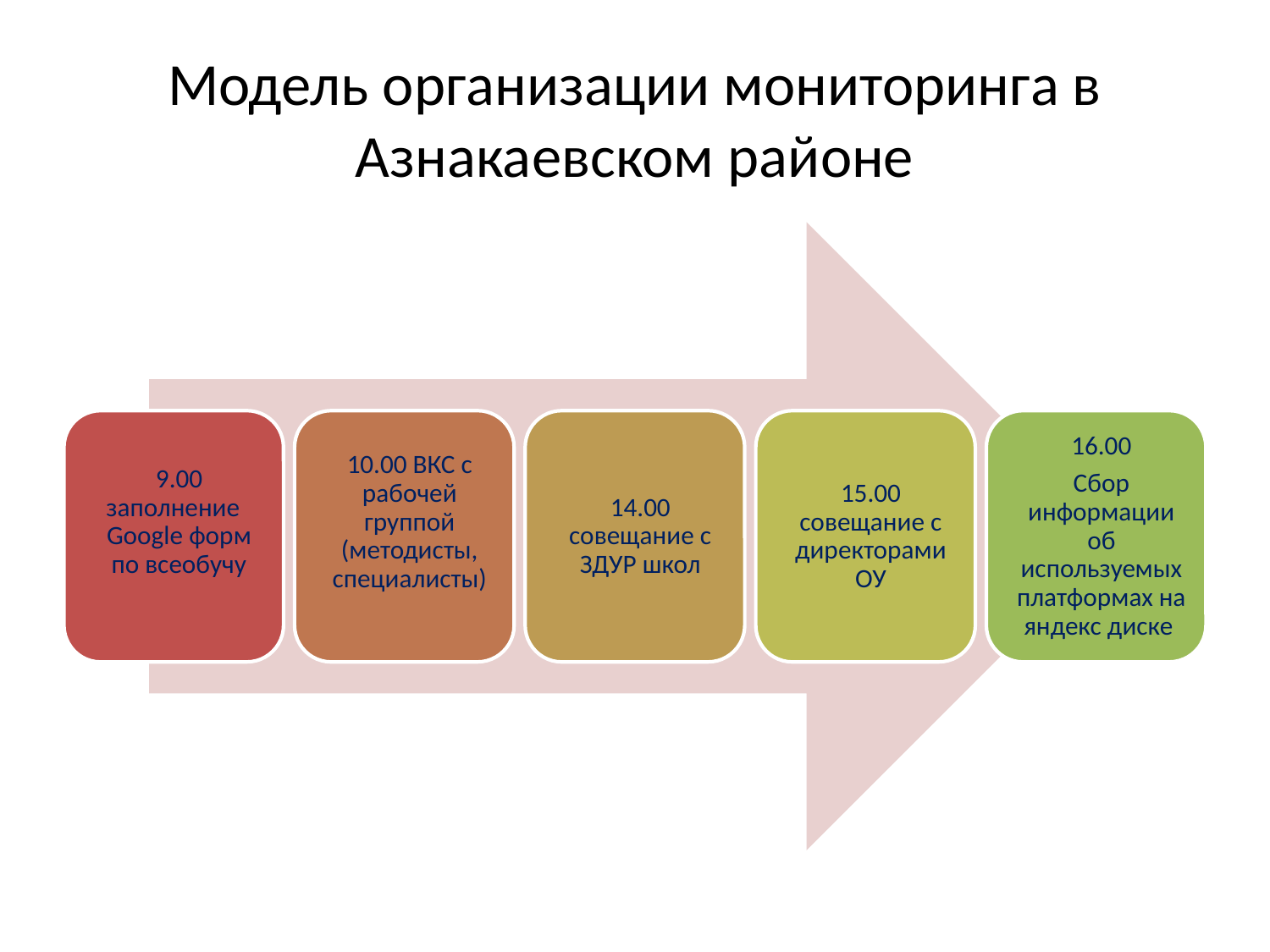

# Модель организации мониторинга в Азнакаевском районе
9.00 заполнение   Google форм по всеобучу
10.00 ВКС с рабочей группой (методисты, специалисты)
14.00 совещание с ЗДУР школ
15.00 совещание с директорами ОУ
16.00
Сбор информации об используемых платформах на яндекс диске